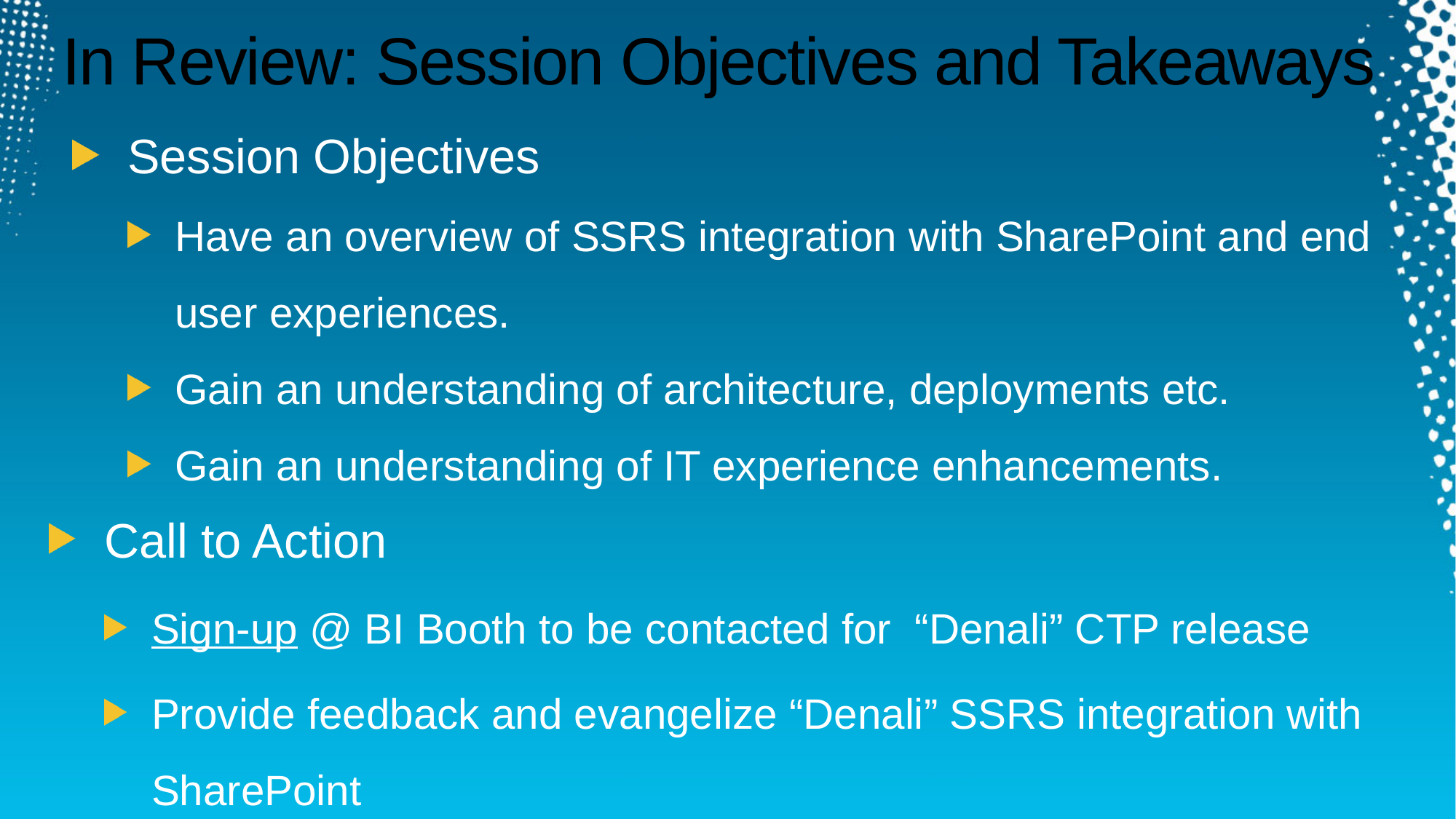

# In Review: Session Objectives and Takeaways
Session Objectives
Have an overview of SSRS integration with SharePoint and end user experiences.
Gain an understanding of architecture, deployments etc.
Gain an understanding of IT experience enhancements.
Call to Action
Sign-up @ BI Booth to be contacted for  “Denali” CTP release
Provide feedback and evangelize “Denali” SSRS integration with SharePoint